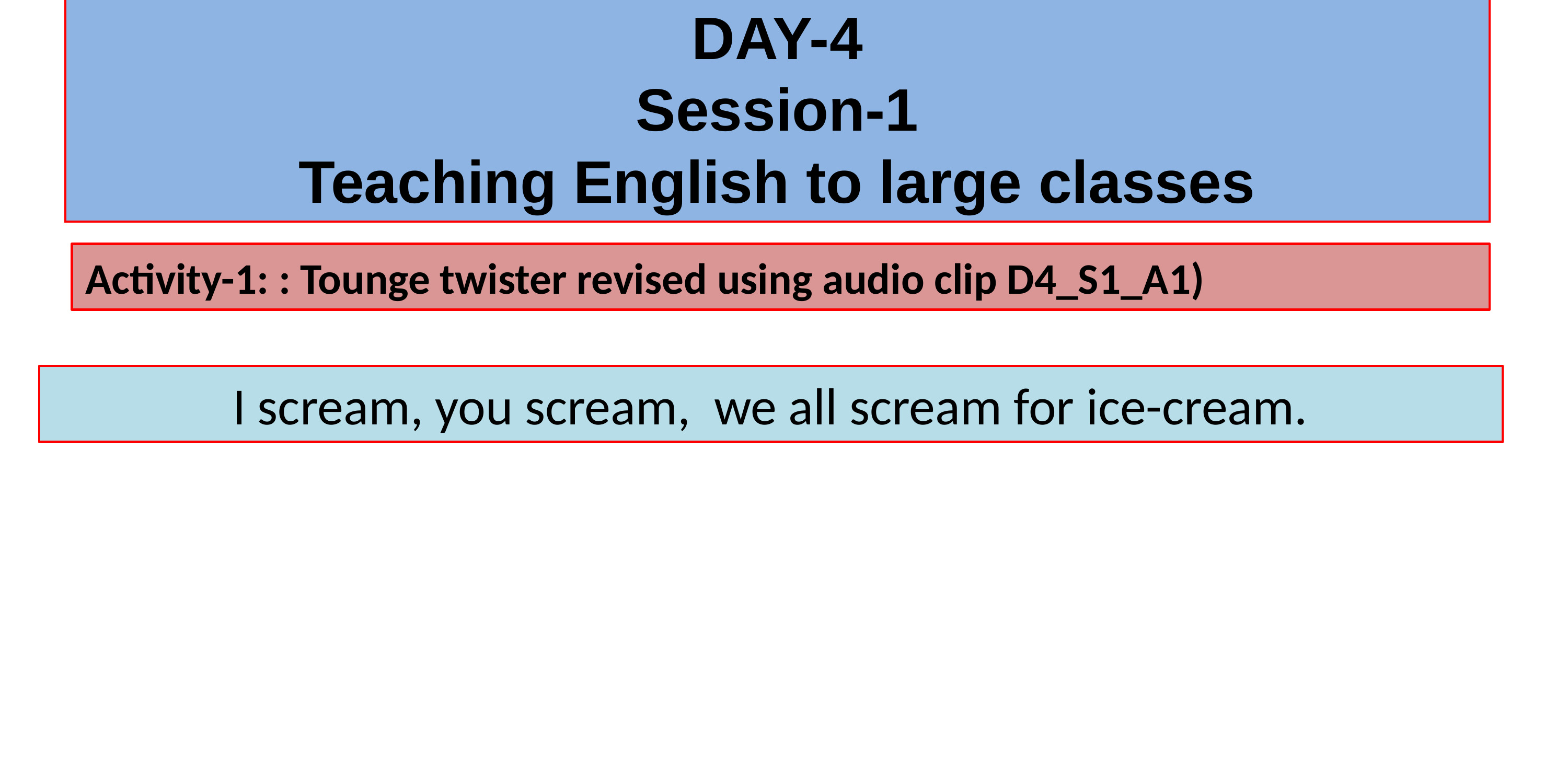

DAY-4
Session-1
Teaching English to large classes
Activity-1: : Tounge twister revised using audio clip D4_S1_A1)
I scream, you scream,  we all scream for ice-cream.